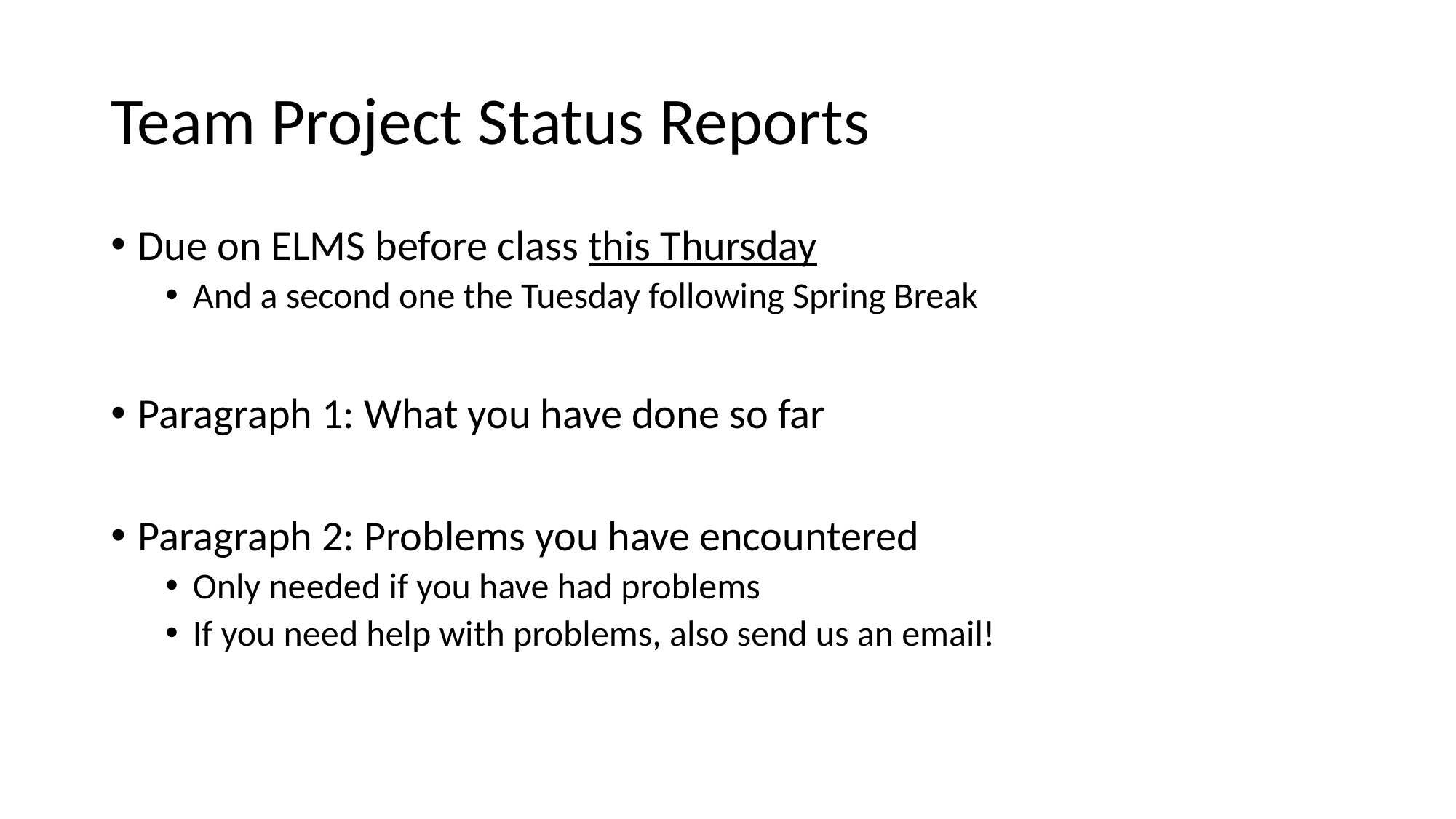

# Team Project Status Reports
Due on ELMS before class this Thursday
And a second one the Tuesday following Spring Break

Paragraph 1: What you have done so far

Paragraph 2: Problems you have encountered
Only needed if you have had problems
If you need help with problems, also send us an email!